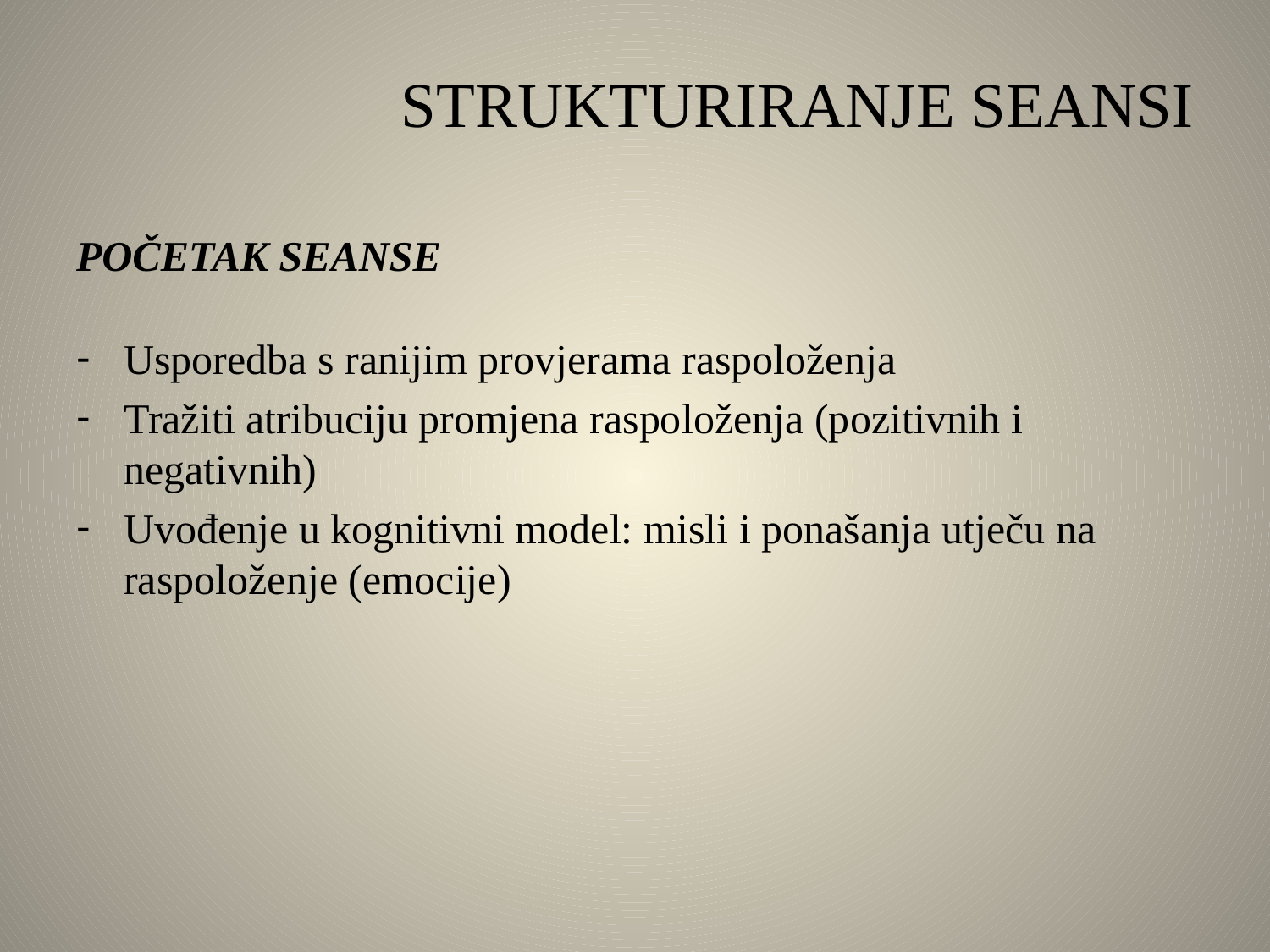

# STRUKTURIRANJE SEANSI
POČETAK SEANSE

Usporedba s ranijim provjerama raspoloženja
Tražiti atribuciju promjena raspoloženja (pozitivnih i negativnih)
Uvođenje u kognitivni model: misli i ponašanja utječu na raspoloženje (emocije)